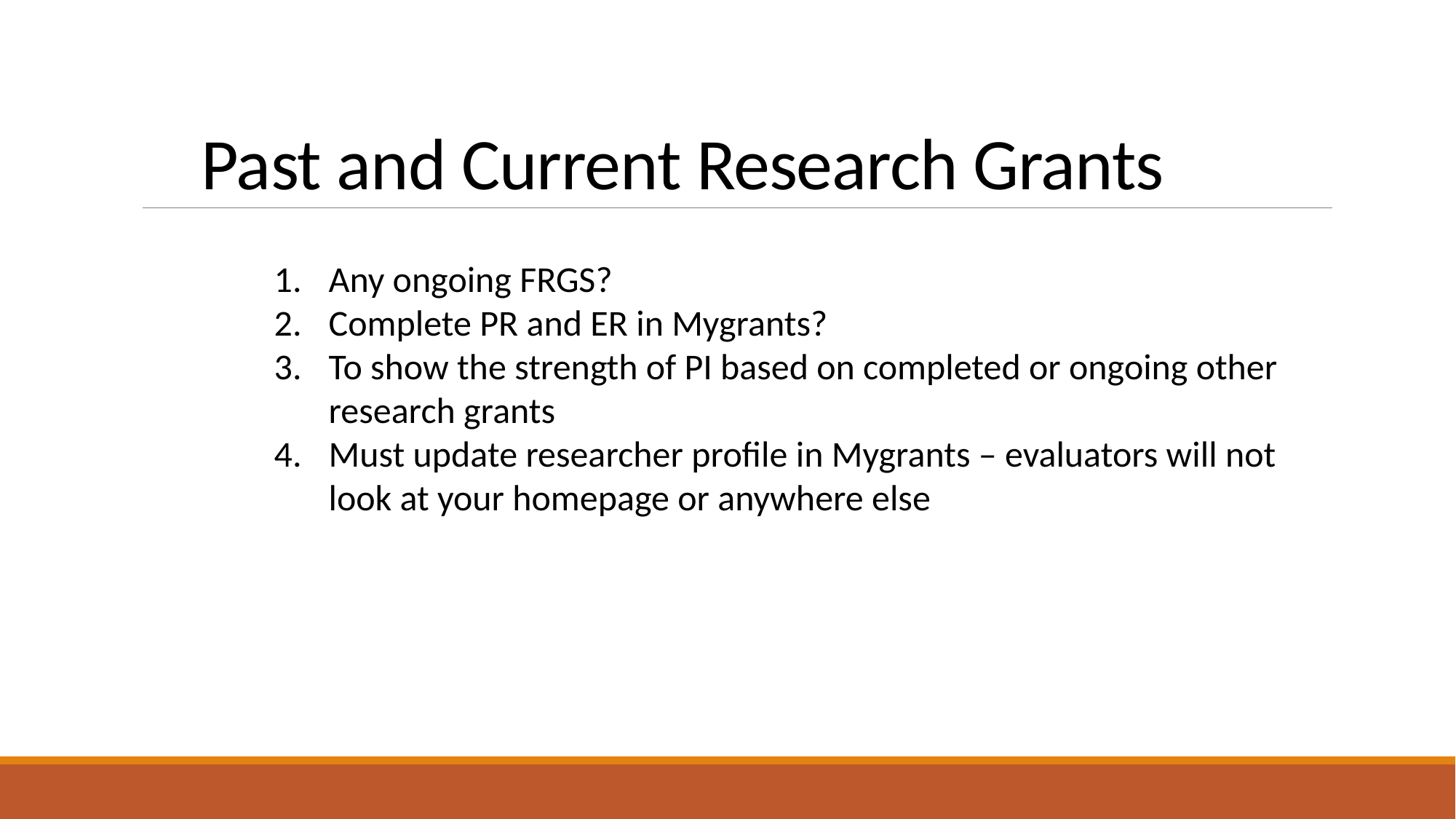

# Past and Current Research Grants
Any ongoing FRGS?
Complete PR and ER in Mygrants?
To show the strength of PI based on completed or ongoing other research grants
Must update researcher profile in Mygrants – evaluators will not look at your homepage or anywhere else